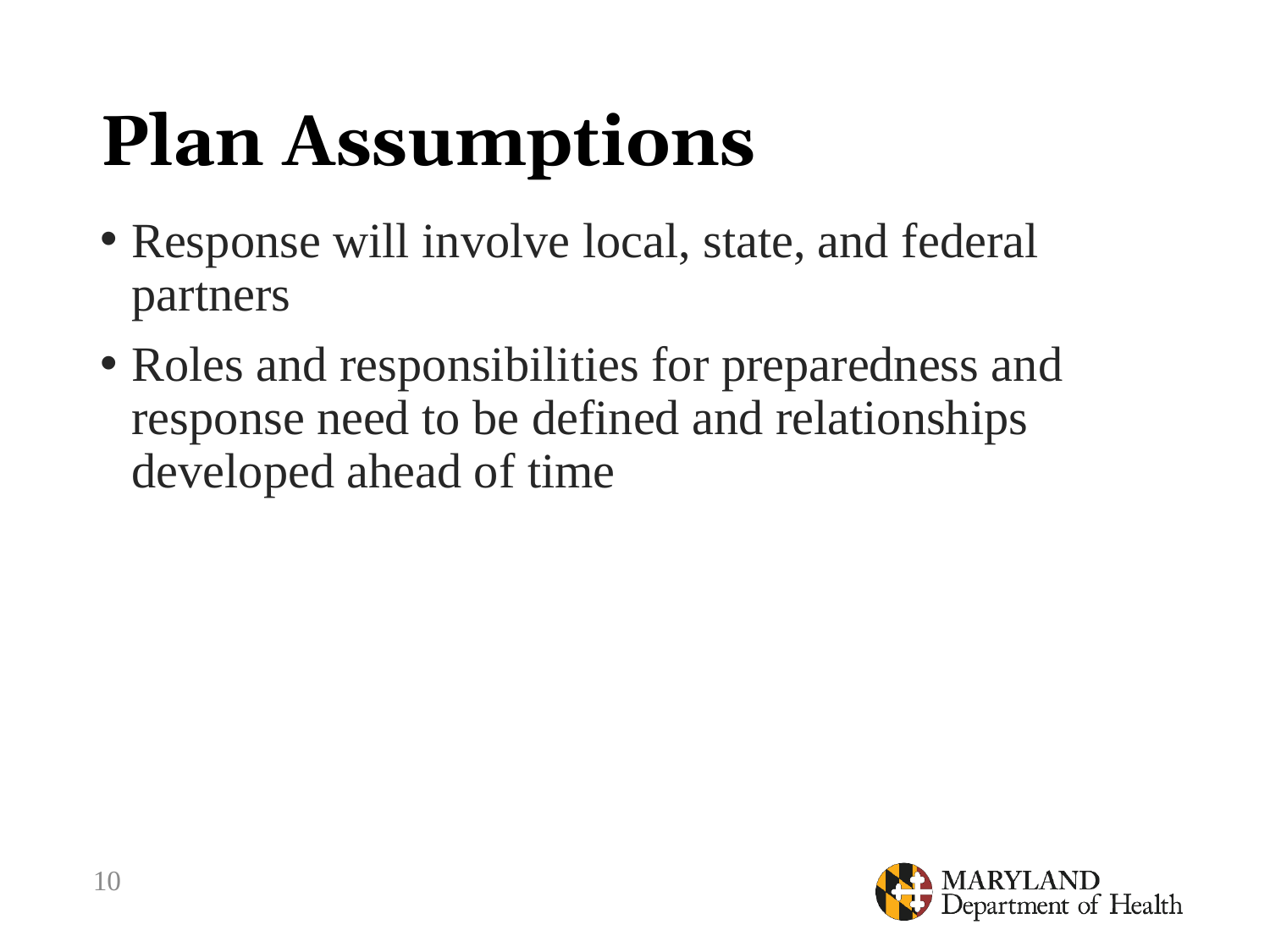

# Plan Assumptions
Response will involve local, state, and federal partners
Roles and responsibilities for preparedness and response need to be defined and relationships developed ahead of time
10